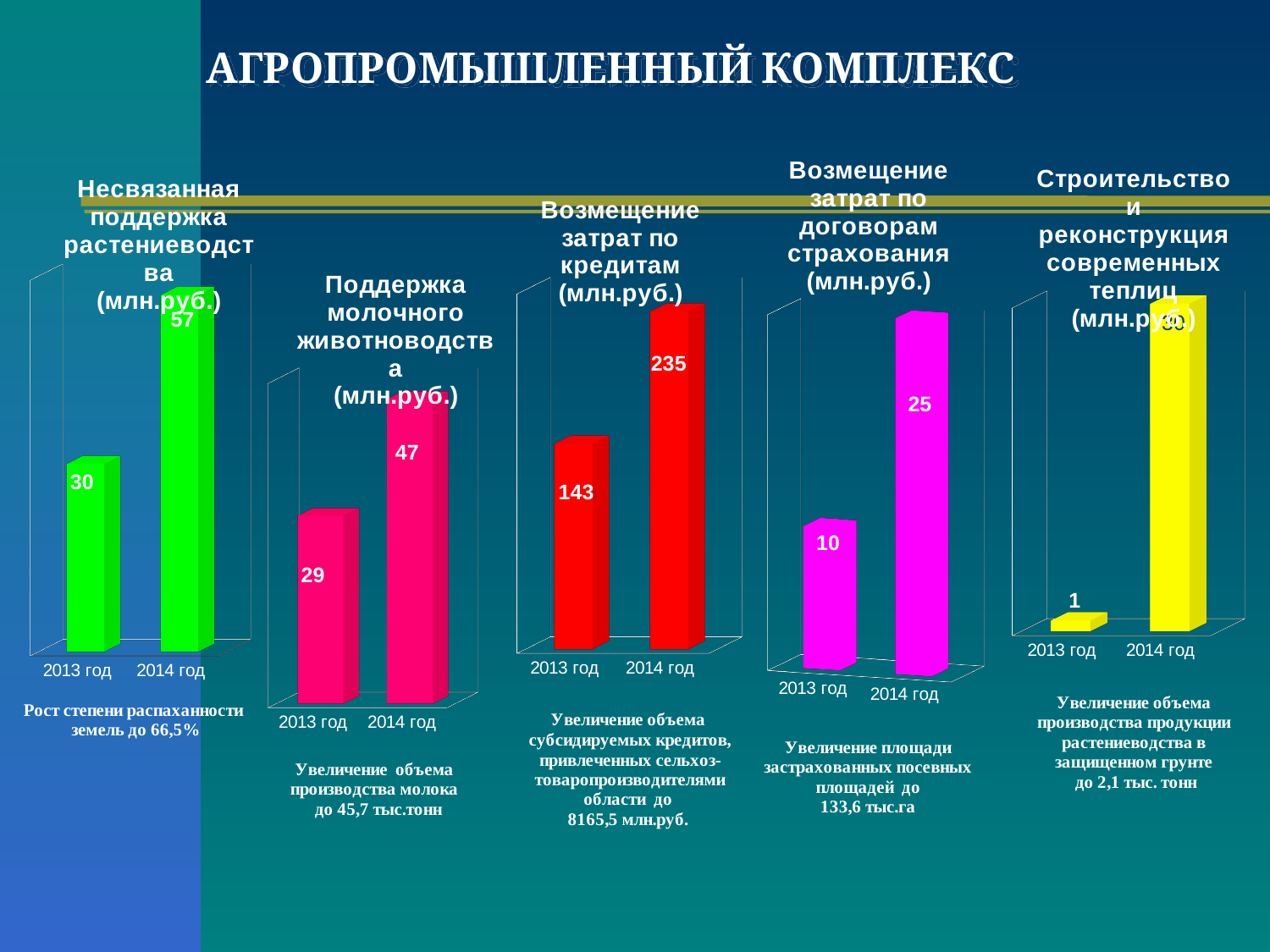

# АГРОПРОМЫШЛЕННЫЙ КОМПЛЕКС

[unsupported chart]

[unsupported chart]

[unsupported chart]

[unsupported chart]

[unsupported chart]

[unsupported chart]